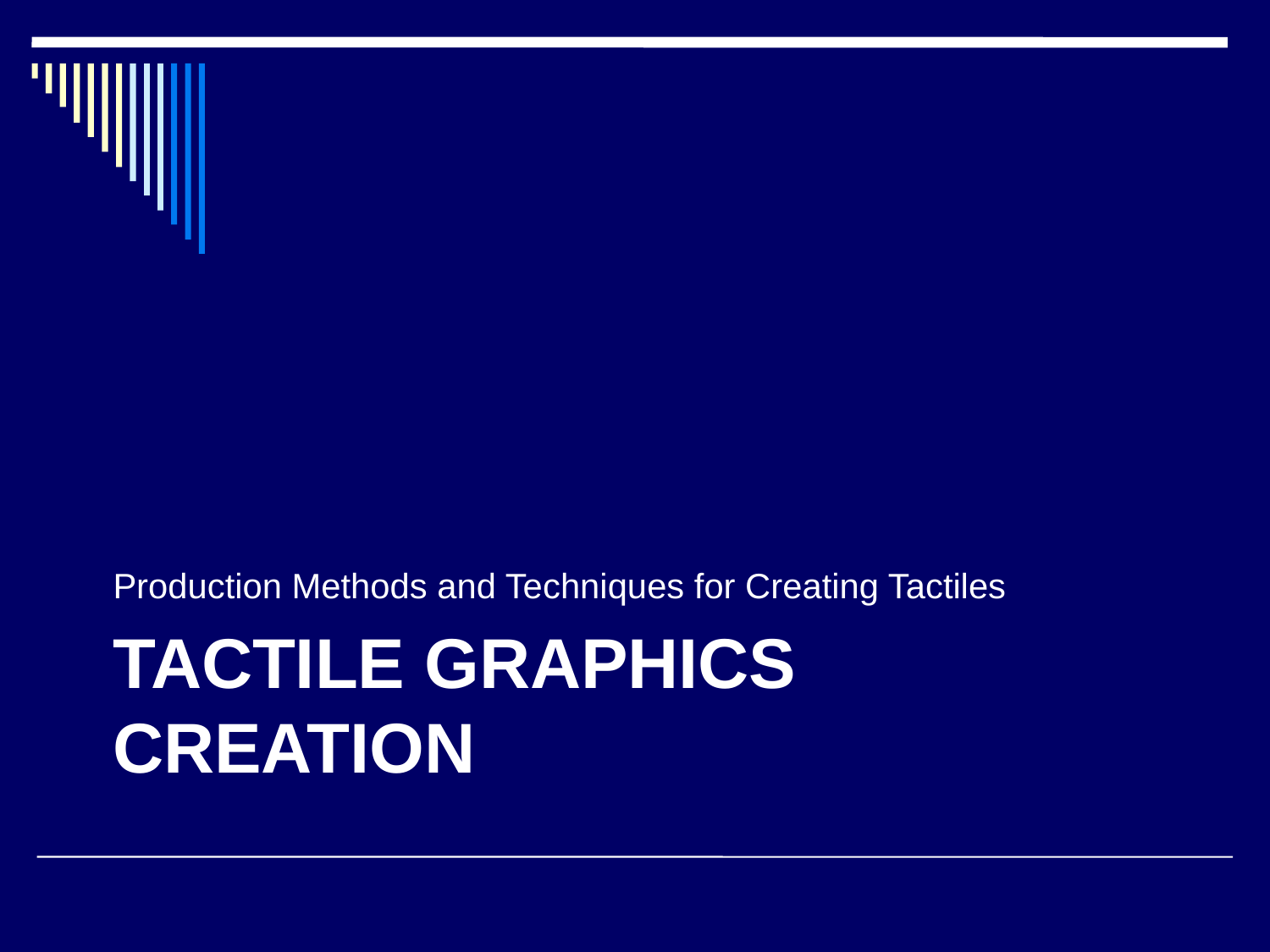

Production Methods and Techniques for Creating Tactiles
# Tactile Graphics Creation